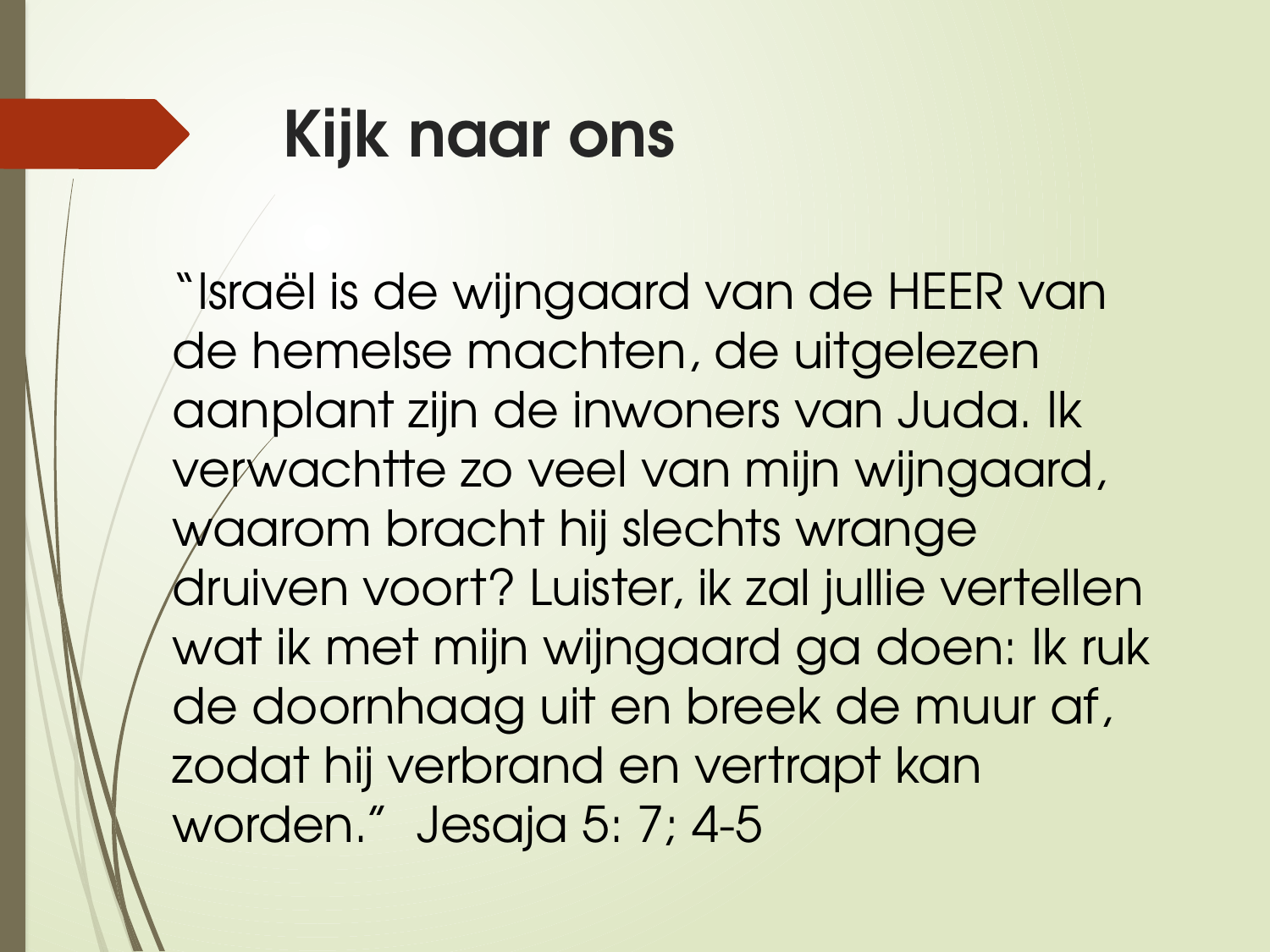

# Kijk naar ons
“Israël is de wijngaard van de HEER van de hemelse machten, de uitgelezen aanplant zijn de inwoners van Juda. Ik verwachtte zo veel van mijn wijngaard, waarom bracht hij slechts wrange druiven voort? Luister, ik zal jullie vertellen wat ik met mijn wijngaard ga doen: Ik ruk de doornhaag uit en breek de muur af, zodat hij verbrand en vertrapt kan worden.”  Jesaja 5: 7; 4-5